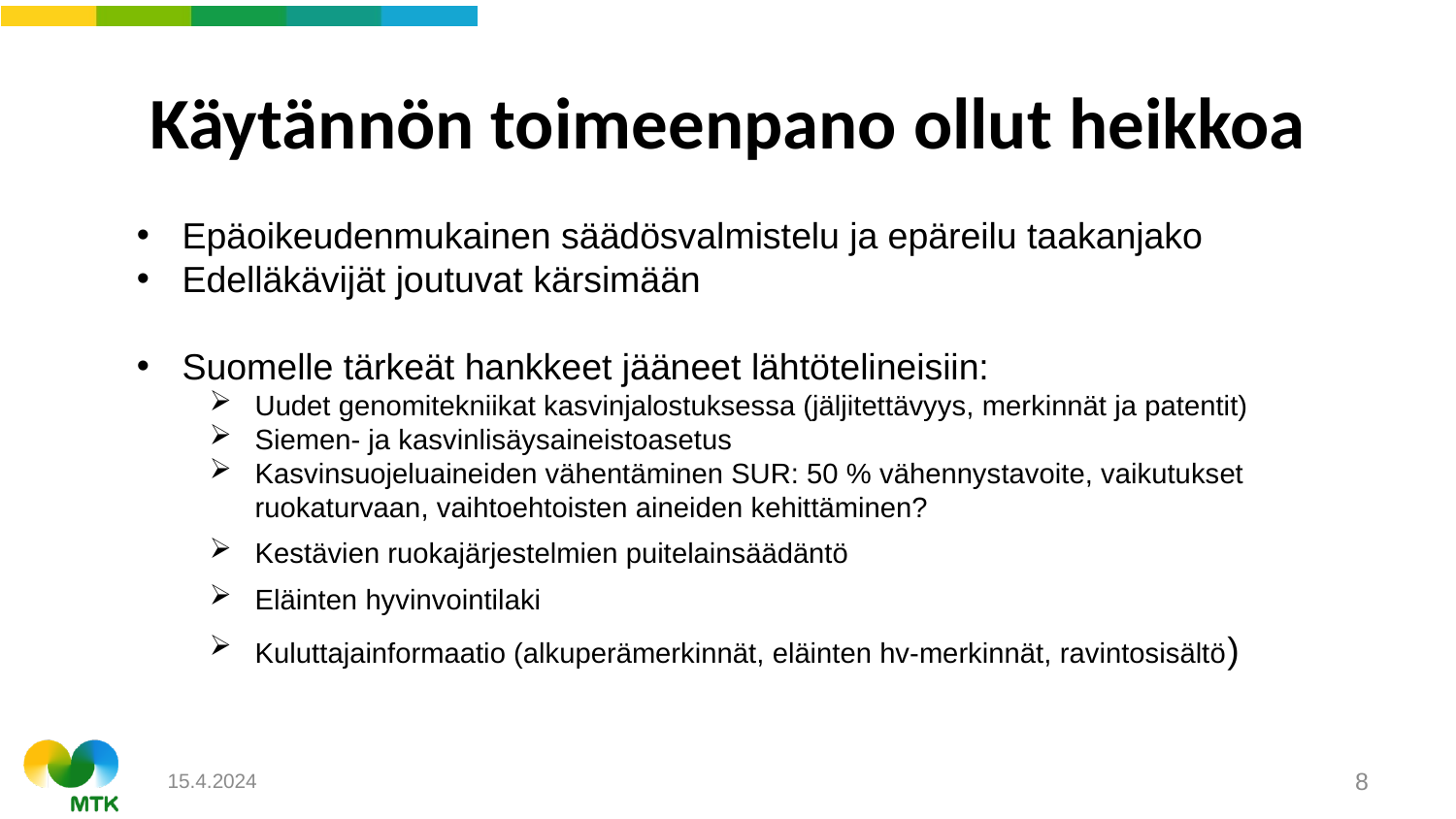

# Käytännön toimeenpano ollut heikkoa

Epäoikeudenmukainen säädösvalmistelu ja epäreilu taakanjako
Edelläkävijät joutuvat kärsimään

Suomelle tärkeät hankkeet jääneet lähtötelineisiin:
Uudet genomitekniikat kasvinjalostuksessa (jäljitettävyys, merkinnät ja patentit)
Siemen- ja kasvinlisäysaineistoasetus
Kasvinsuojeluaineiden vähentäminen SUR: 50 % vähennystavoite, vaikutukset ruokaturvaan, vaihtoehtoisten aineiden kehittäminen?
Kestävien ruokajärjestelmien puitelainsäädäntö
Eläinten hyvinvointilaki
Kuluttajainformaatio (alkuperämerkinnät, eläinten hv-merkinnät, ravintosisältö)
15.4.2024
8